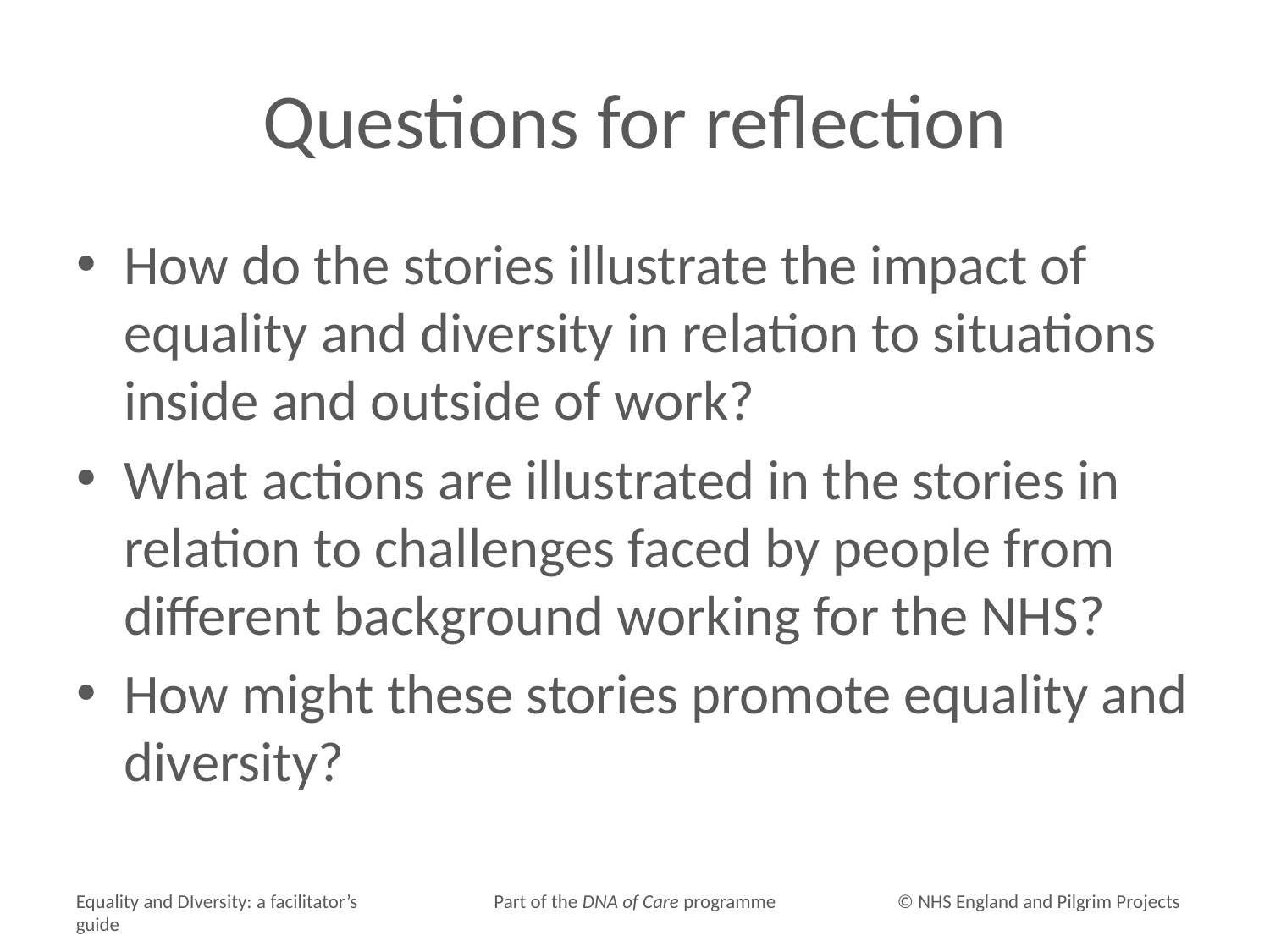

# Questions for reflection
How do the stories illustrate the impact of equality and diversity in relation to situations inside and outside of work?
What actions are illustrated in the stories in relation to challenges faced by people from different background working for the NHS?
How might these stories promote equality and diversity?

Equality and DIversity: a facilitator’s guide
Part of the DNA of Care programme
© NHS England and Pilgrim Projects